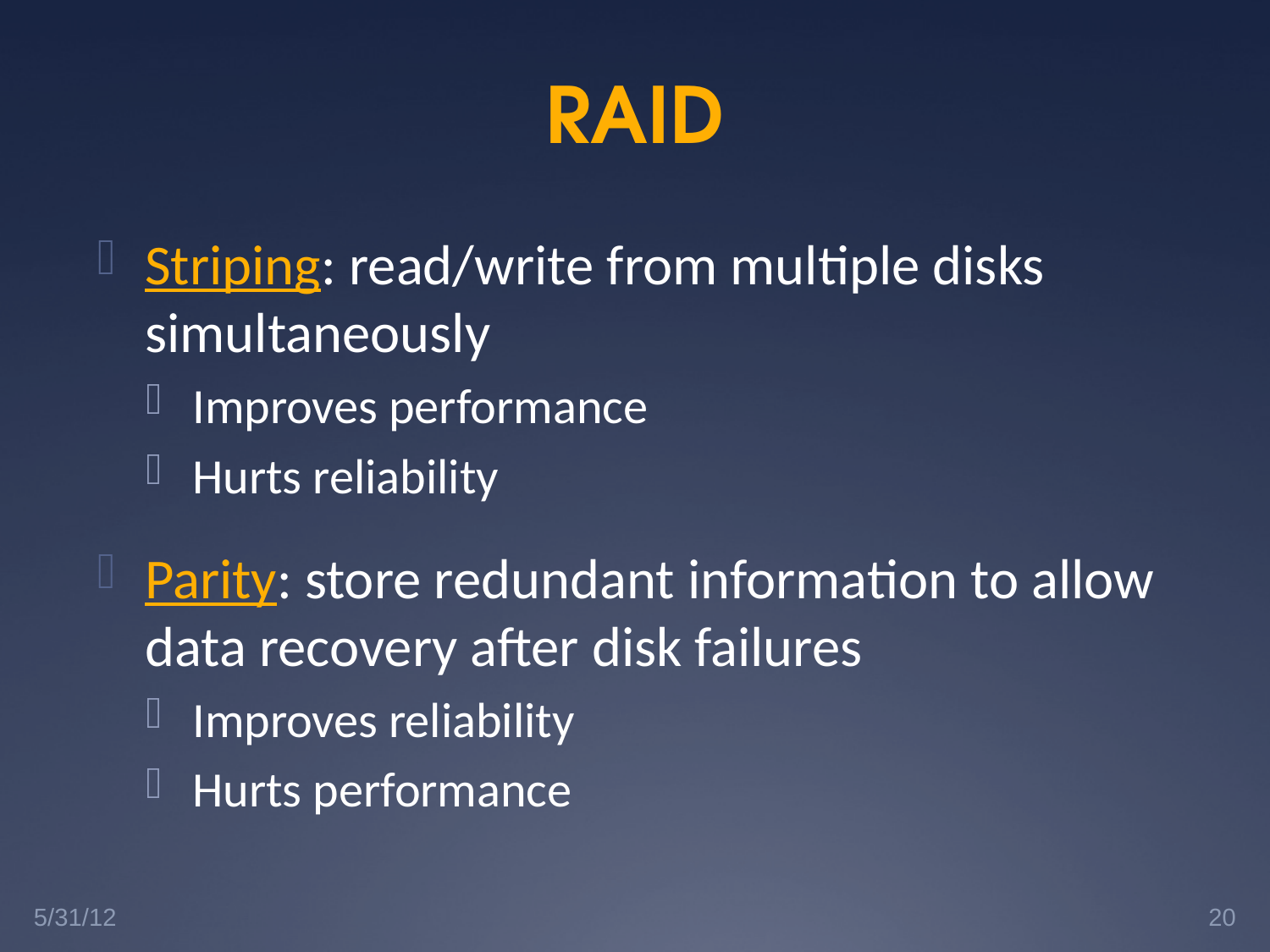

# RAID
Striping: read/write from multiple disks simultaneously
Improves performance
Hurts reliability
Parity: store redundant information to allow data recovery after disk failures
Improves reliability
Hurts performance
5/31/12
20